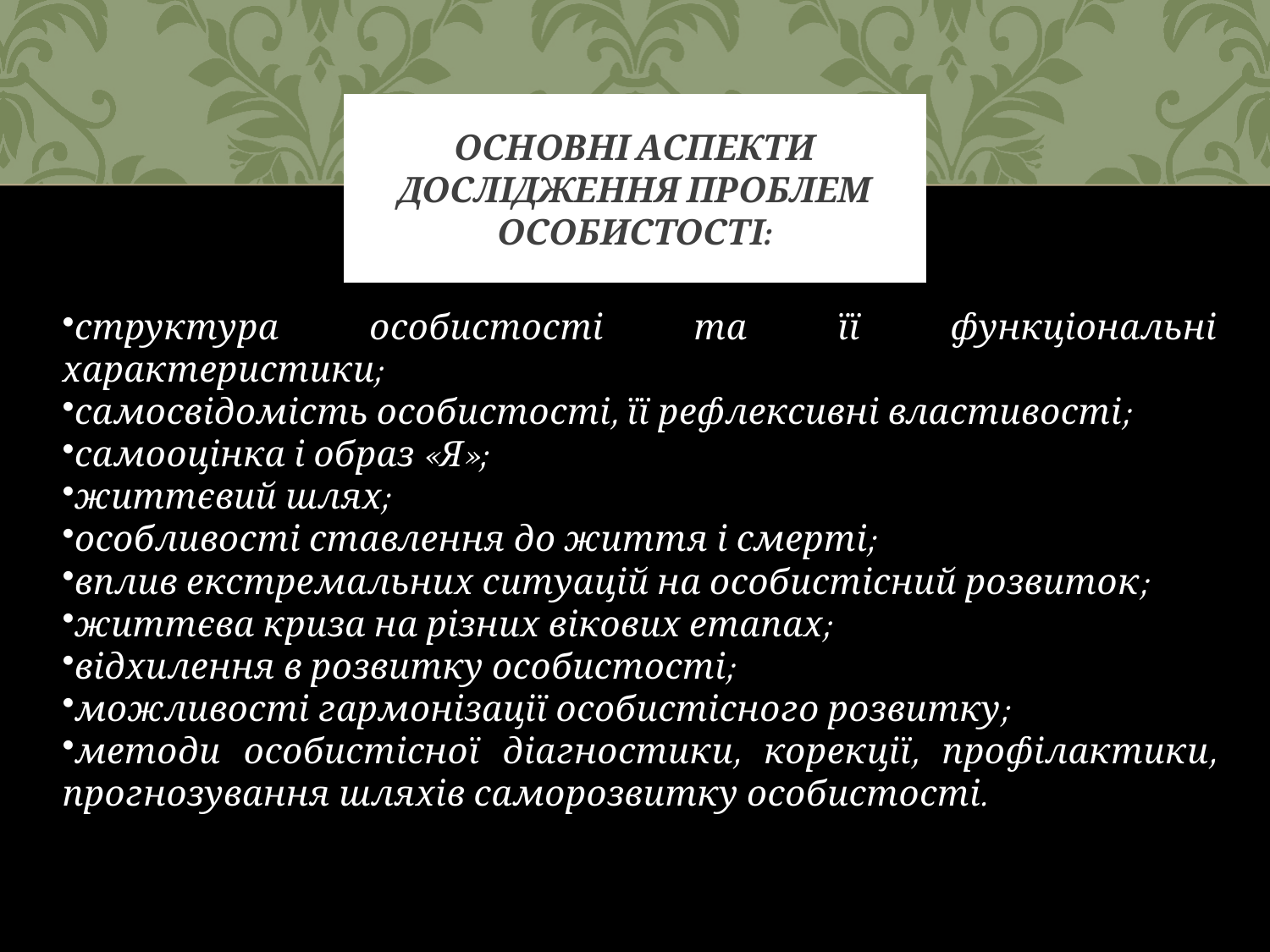

# Основні аспекти дослідження проблем особистості:

структура особистості та її функціональні характеристики;
самосвідомість особистості, її рефлексивні властивості;
самооцінка і образ «Я»;
життєвий шлях;
особливості ставлення до життя і смерті;
вплив екстремальних ситуацій на особистісний розвиток;
життєва криза на різних вікових етапах;
відхилення в розвитку особистості;
можливості гармонізації особистісного розвитку;
методи особистісної діагностики, корекції, профілактики, прогнозування шляхів саморозвитку особистості.